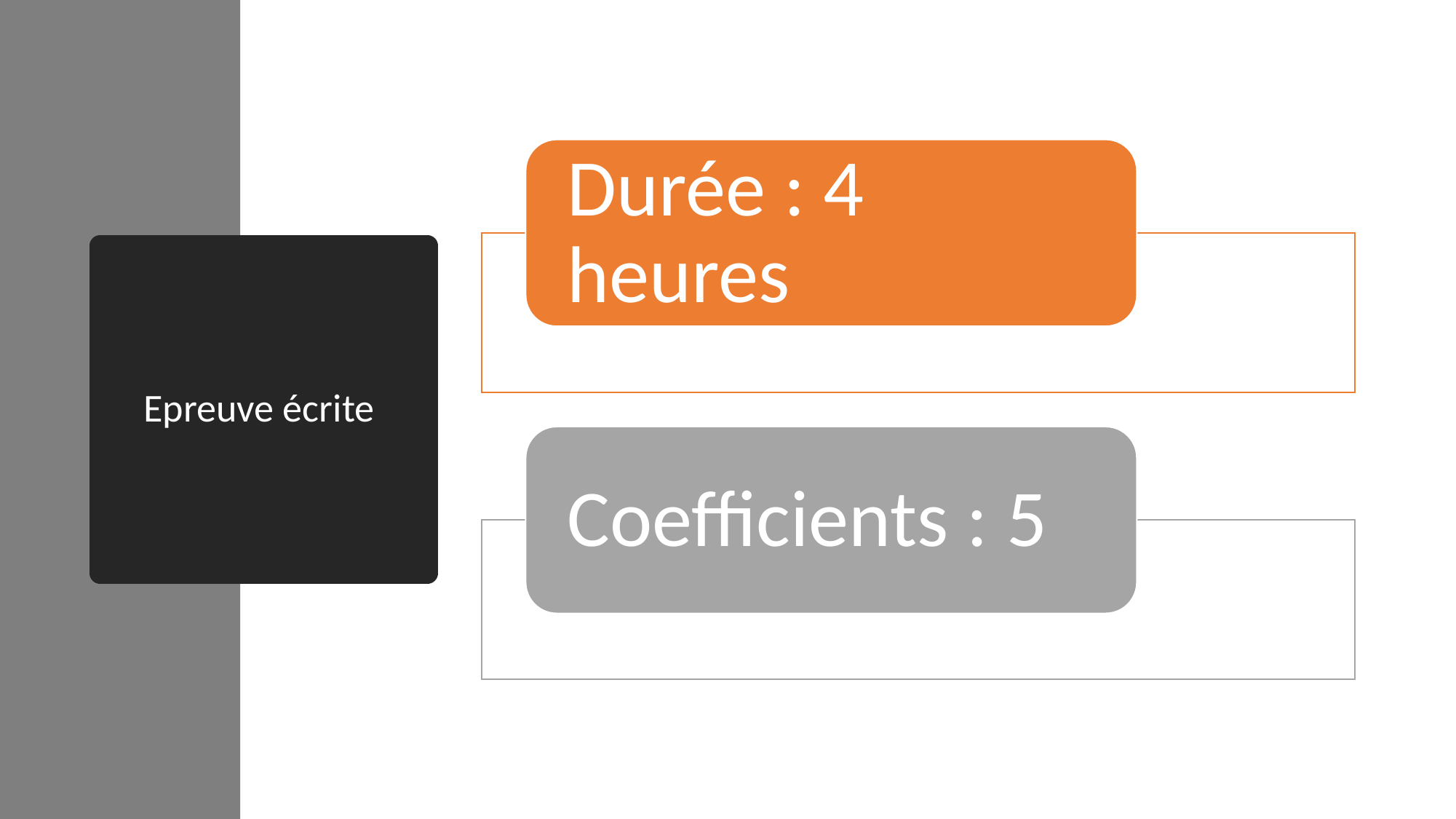

Durée : 4 heures
Coefficients : 5
# Epreuve écrite